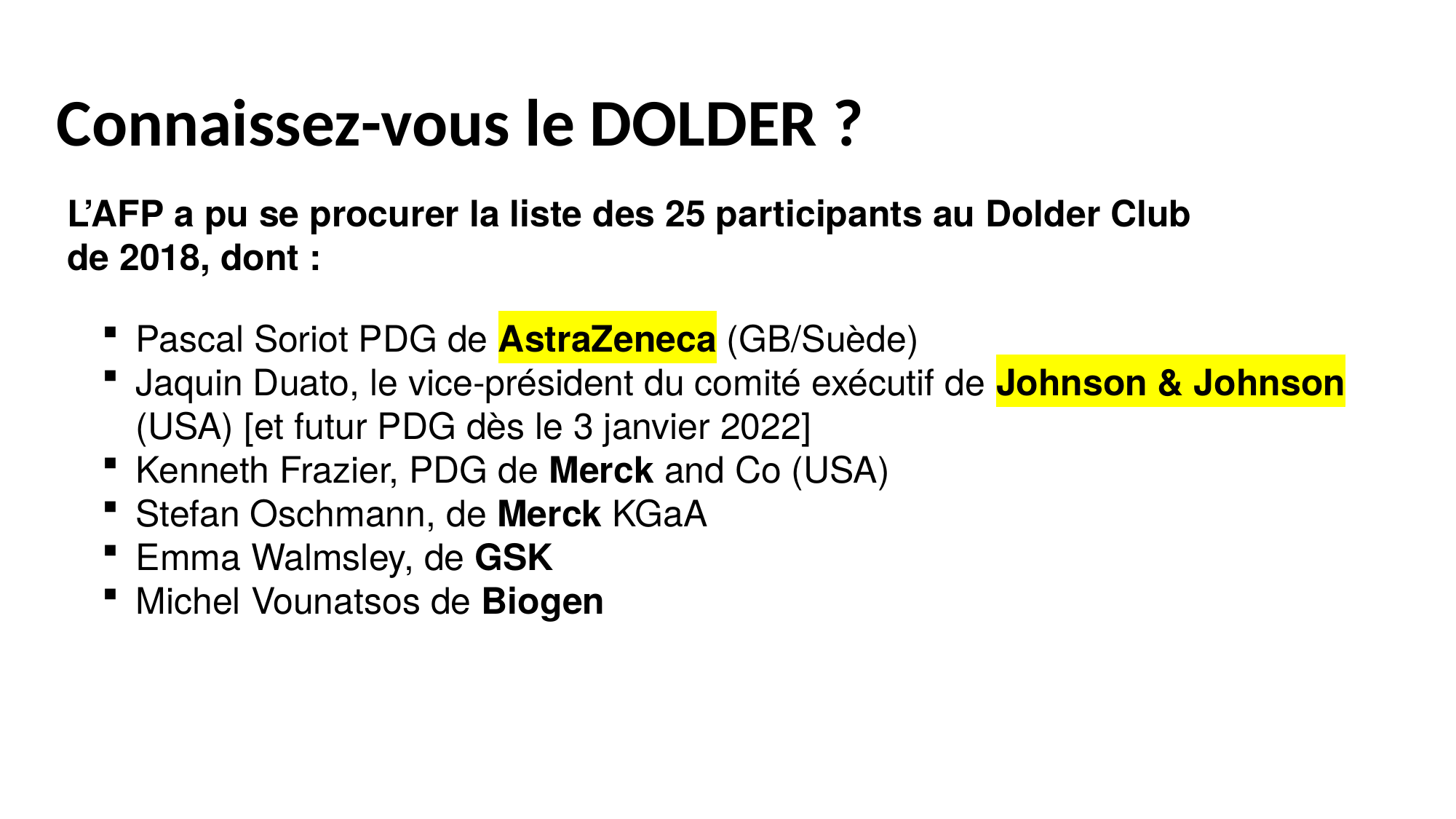

# Connaissez-vous le DOLDER ?
L’AFP a pu se procurer la liste des 25 participants au Dolder Club
de 2018, dont :
Pascal Soriot PDG de AstraZeneca (GB/Suède)
Jaquin Duato, le vice-président du comité exécutif de Johnson & Johnson (USA) [et futur PDG dès le 3 janvier 2022]
Kenneth Frazier, PDG de Merck and Co (USA)
Stefan Oschmann, de Merck KGaA
Emma Walmsley, de GSK
Michel Vounatsos de Biogen